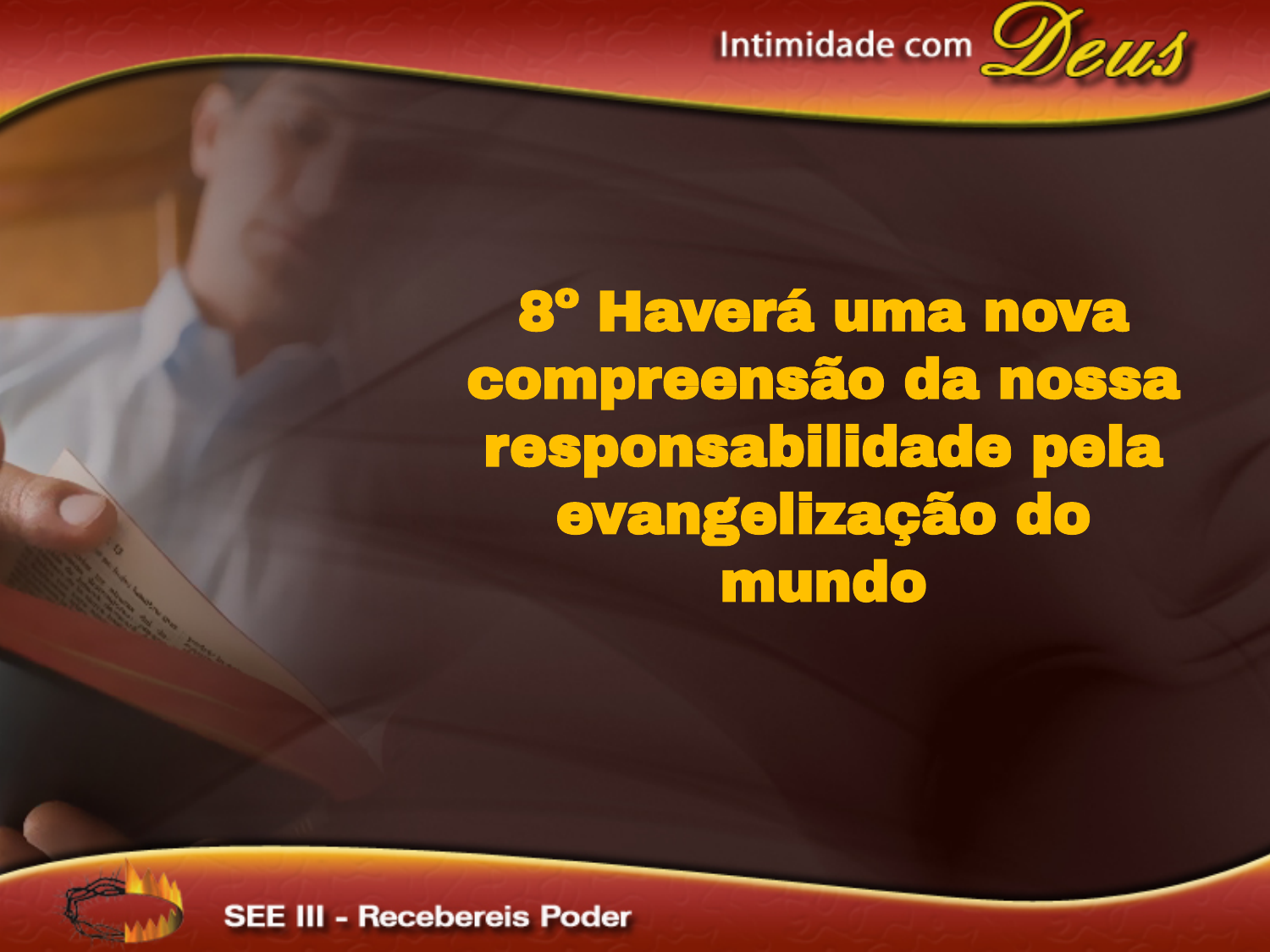

8º Haverá uma nova compreensão da nossa responsabilidade pela evangelização do mundo